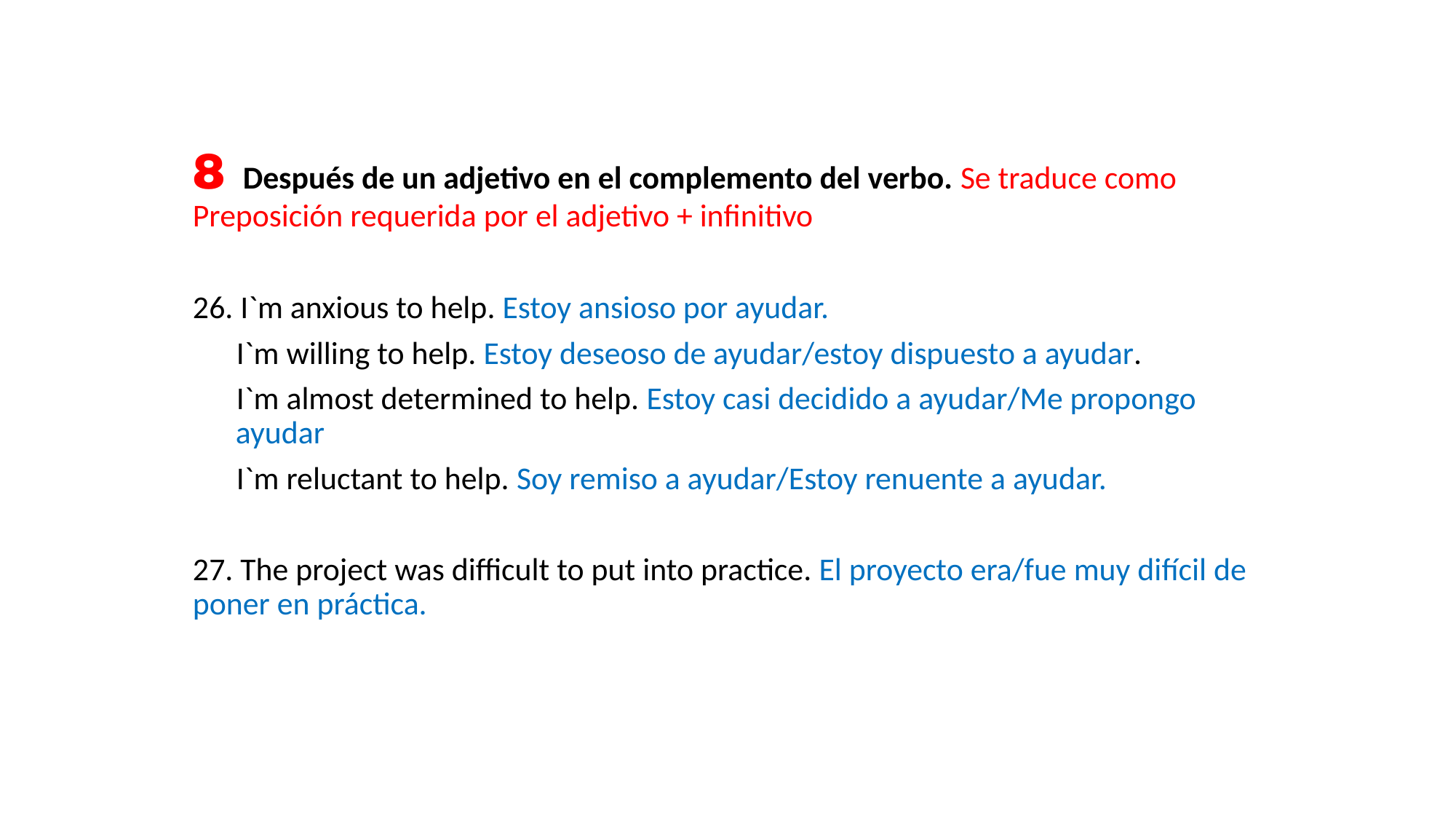

#
8 Después de un adjetivo en el complemento del verbo. Se traduce como Preposición requerida por el adjetivo + infinitivo

26. I`m anxious to help. Estoy ansioso por ayudar.
      I`m willing to help. Estoy deseoso de ayudar/estoy dispuesto a ayudar.
      I`m almost determined to help. Estoy casi decidido a ayudar/Me propongo    ayudar
      I`m reluctant to help. Soy remiso a ayudar/Estoy renuente a ayudar.

27. The project was difficult to put into practice. El proyecto era/fue muy difícil de poner en práctica.